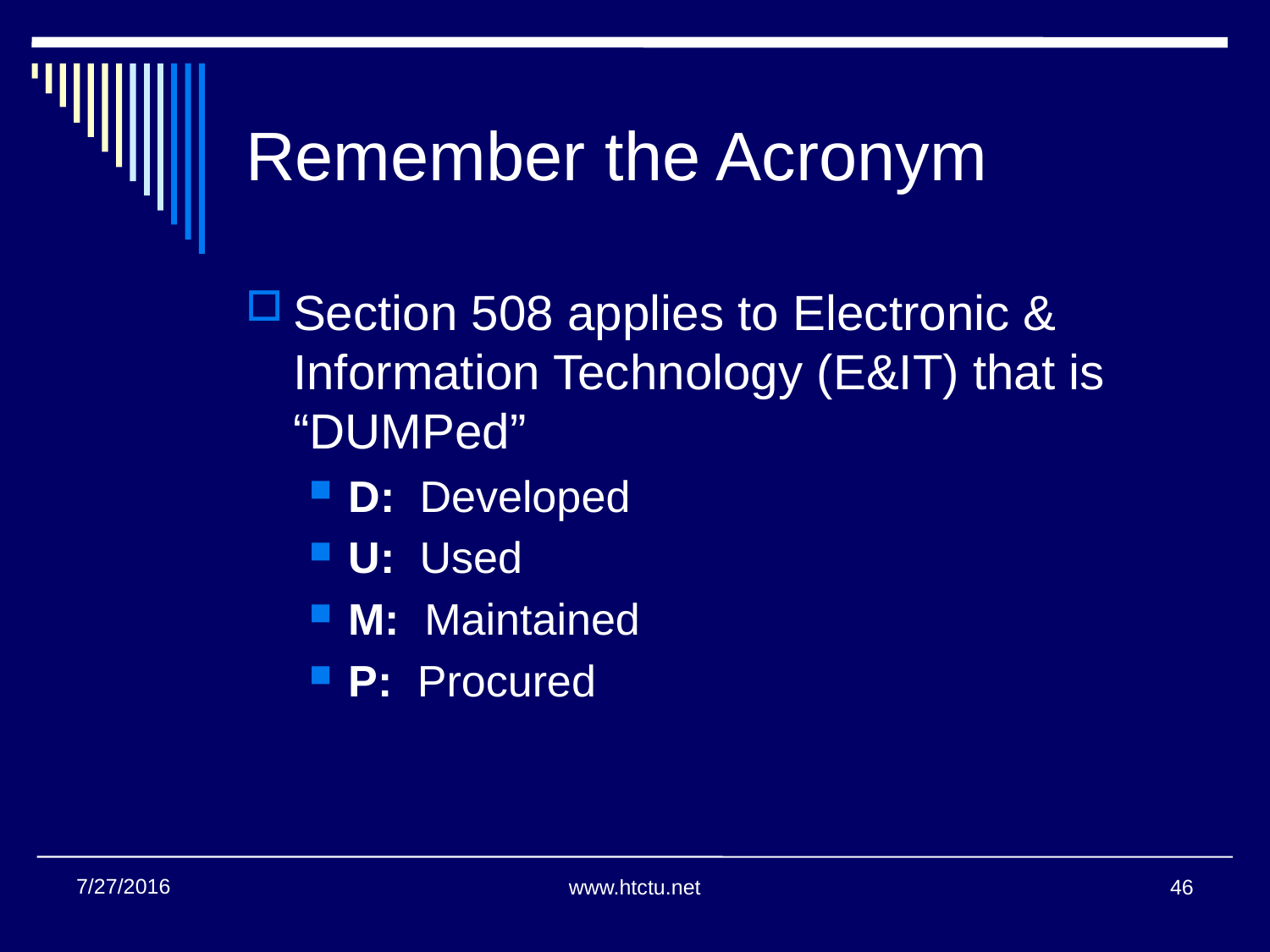

# Remember the Acronym
Section 508 applies to Electronic & Information Technology (E&IT) that is “DUMPed”
D:  Developed
U:  Used
M:  Maintained
P:  Procured
7/27/2016
www.htctu.net
46